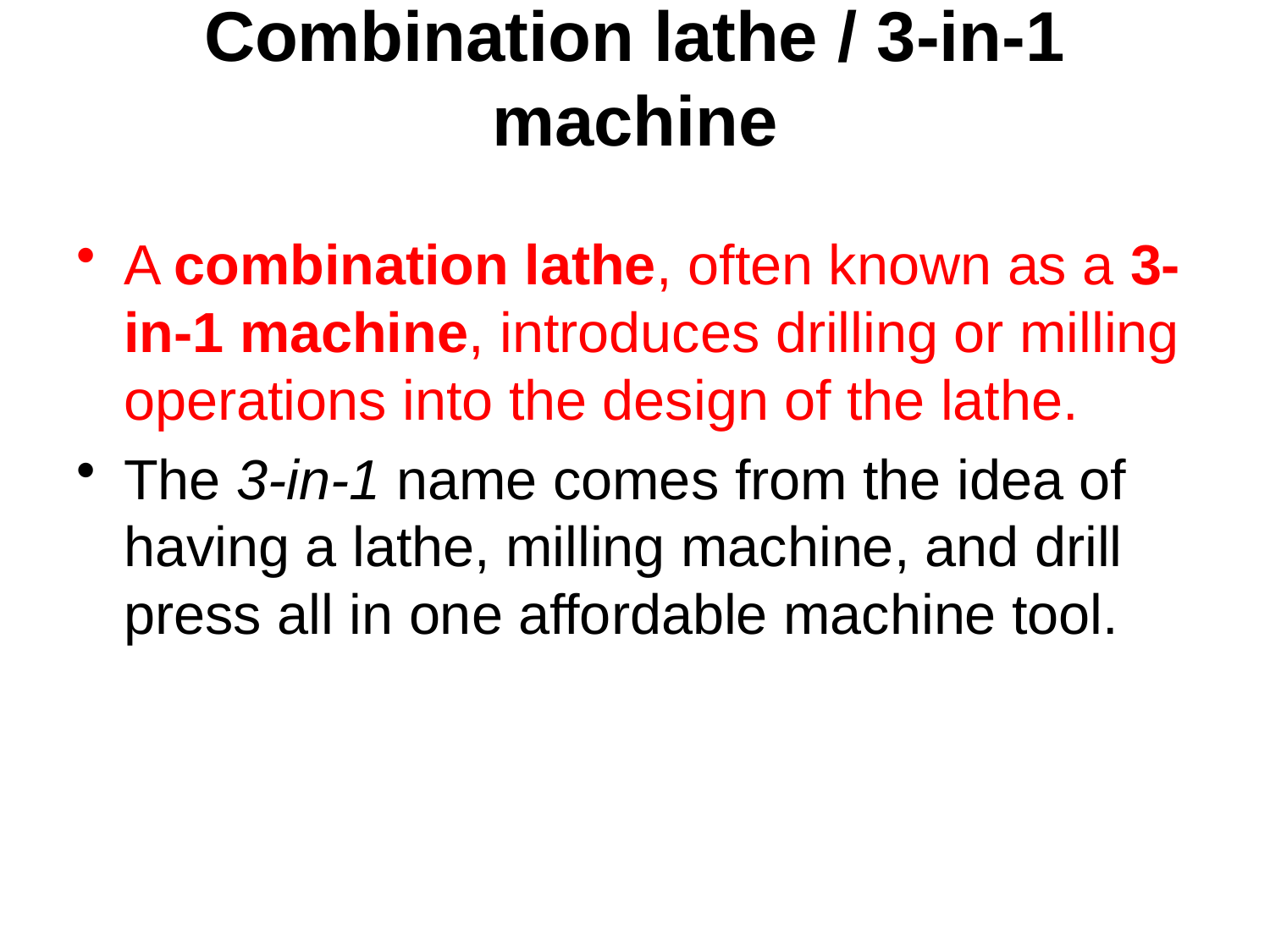

# Combination lathe / 3-in-1 machine
A combination lathe, often known as a 3-in-1 machine, introduces drilling or milling operations into the design of the lathe.
The 3-in-1 name comes from the idea of having a lathe, milling machine, and drill press all in one affordable machine tool.